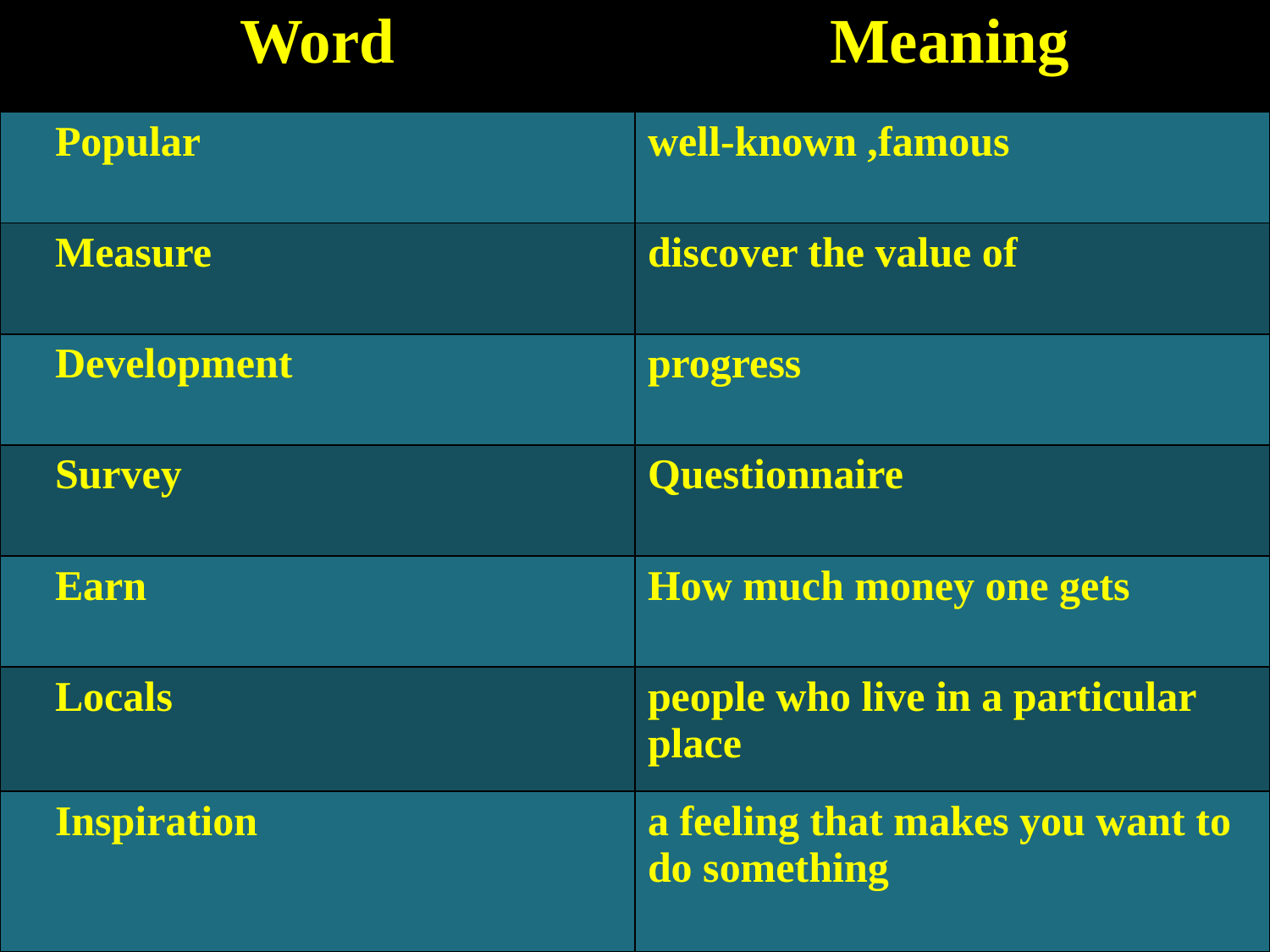

| Word | Meaning |
| --- | --- |
| Popular | well-known ,famous |
| Measure | discover the value of |
| Development | progress |
| Survey | Questionnaire |
| Earn | How much money one gets |
| Locals | people who live in a particular place |
| Inspiration | a feeling that makes you want to do something |
#